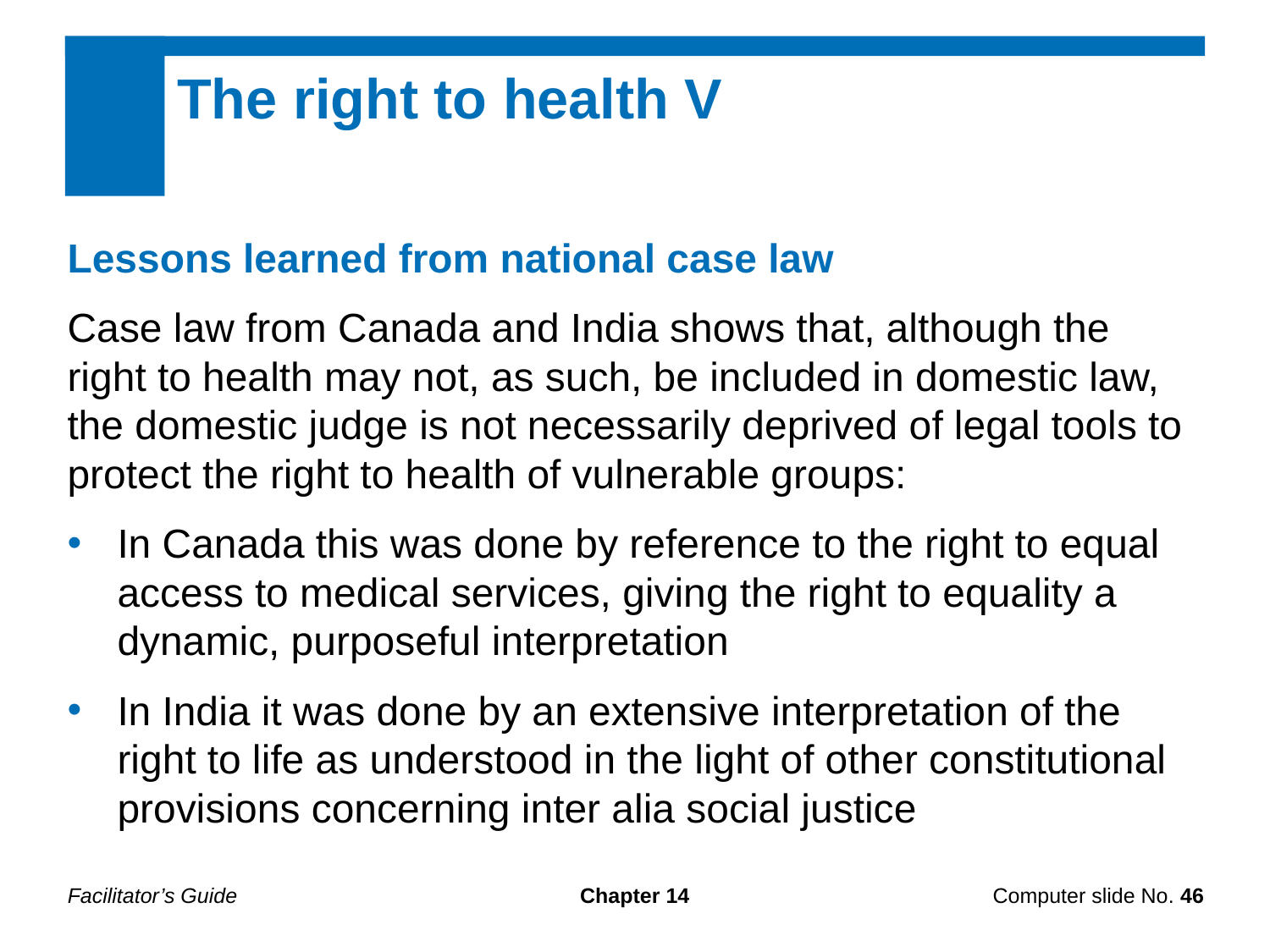

The right to health V
Lessons learned from national case law
Case law from Canada and India shows that, although the right to health may not, as such, be included in domestic law, the domestic judge is not necessarily deprived of legal tools to protect the right to health of vulnerable groups:
In Canada this was done by reference to the right to equal access to medical services, giving the right to equality a dynamic, purposeful interpretation
In India it was done by an extensive interpretation of the right to life as understood in the light of other constitutional provisions concerning inter alia social justice
Facilitator’s Guide
Chapter 14
Computer slide No. 46